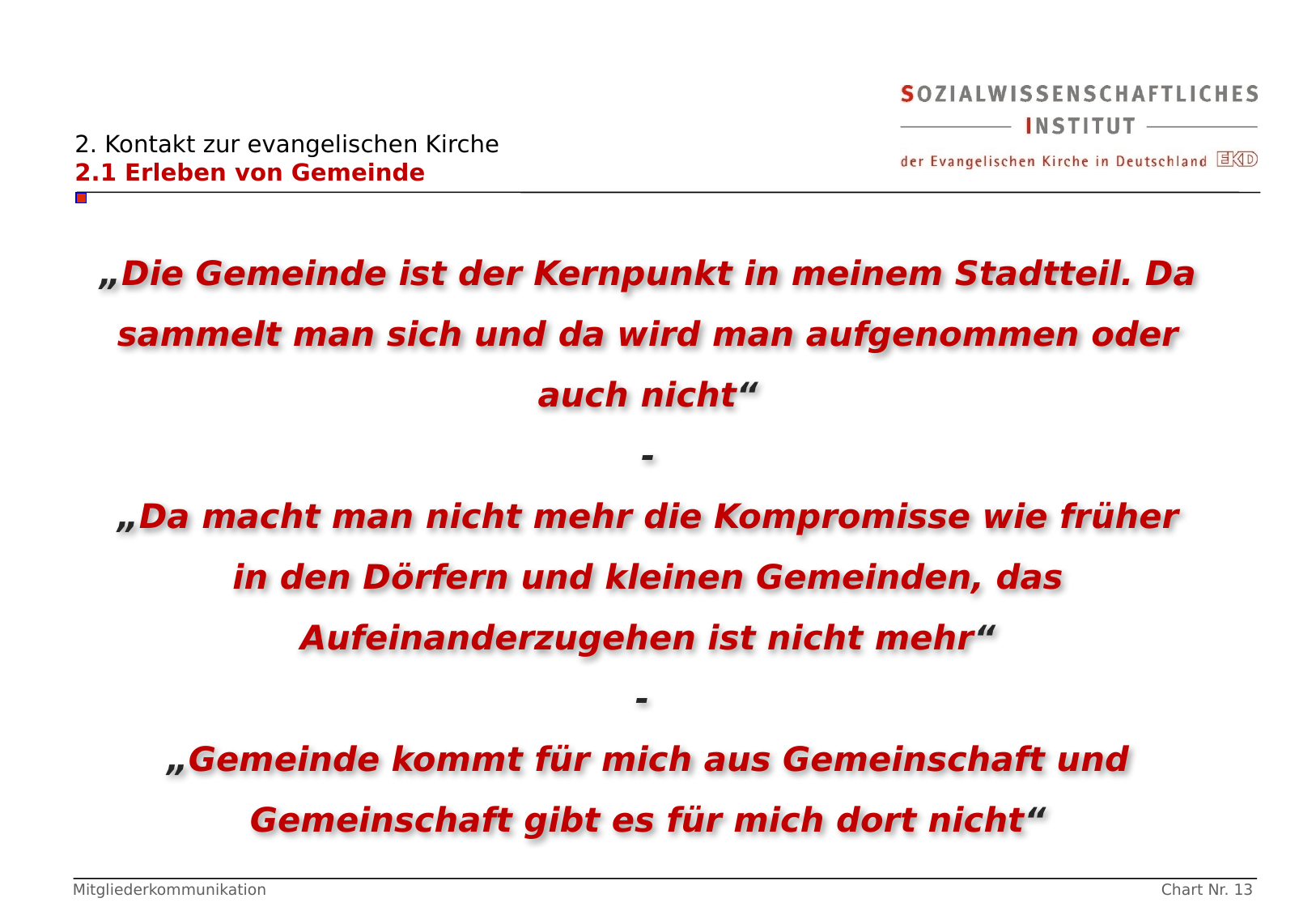

2. Kontakt zur evangelischen Kirche
2.1 Erleben von Gemeinde
„Die Gemeinde ist der Kernpunkt in meinem Stadtteil. Da sammelt man sich und da wird man aufgenommen oder auch nicht“
-
„Da macht man nicht mehr die Kompromisse wie früher in den Dörfern und kleinen Gemeinden, das Aufeinanderzugehen ist nicht mehr“
-
„Gemeinde kommt für mich aus Gemeinschaft und Gemeinschaft gibt es für mich dort nicht“